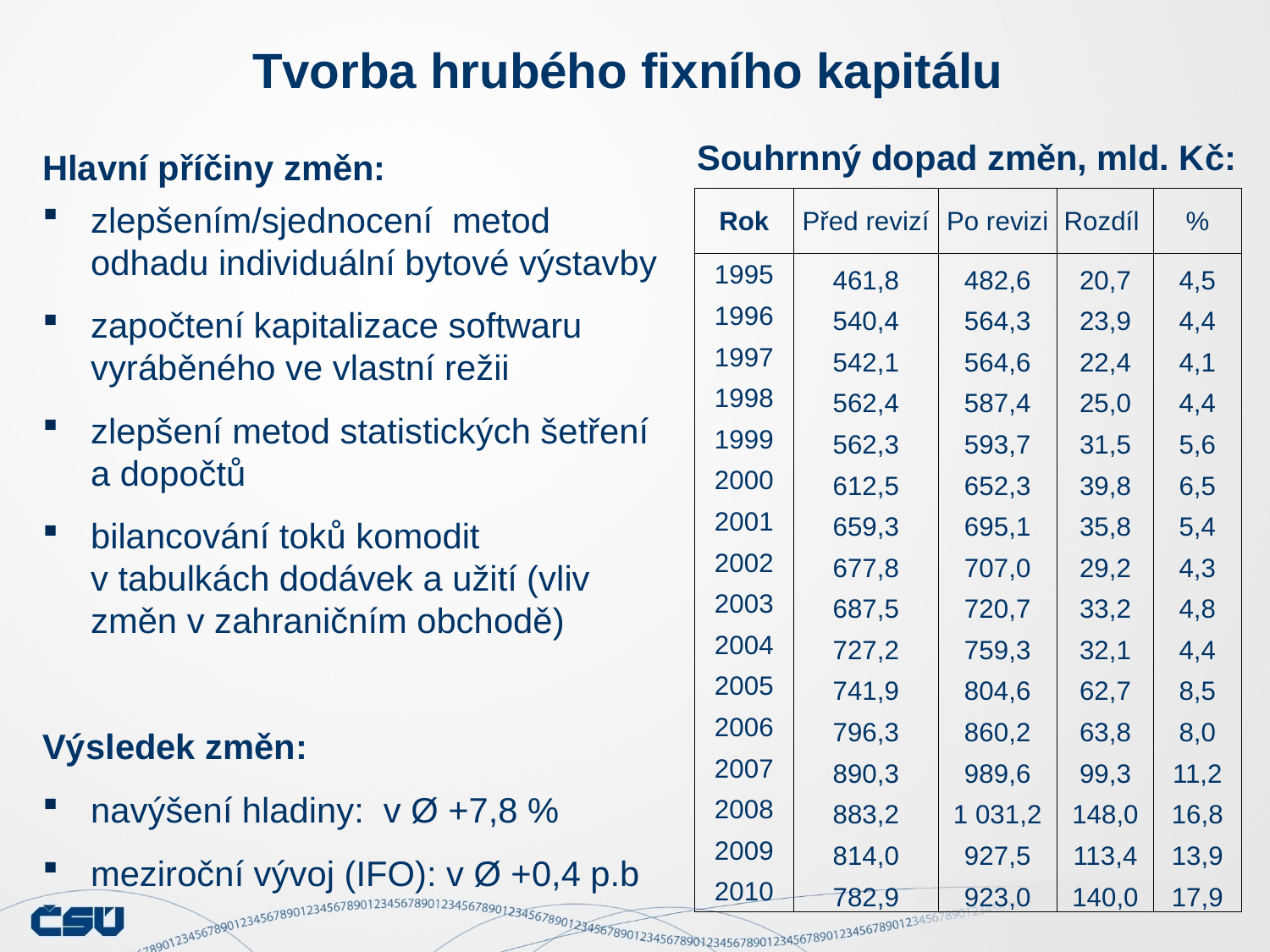

Tvorba hrubého fixního kapitálu
Souhrnný dopad změn, mld. Kč:

Hlavní příčiny změn:
zlepšením/sjednocení  metod odhadu individuální bytové výstavby
započtení kapitalizace softwaru vyráběného ve vlastní režii
zlepšení metod statistických šetření a dopočtů
bilancování toků komodit v tabulkách dodávek a užití (vliv změn v zahraničním obchodě)

Výsledek změn:
navýšení hladiny:  v Ø +7,8 %
meziroční vývoj (IFO): v Ø +0,4 p.b

| Rok | Před revizí | Po revizi | Rozdíl | % |
| --- | --- | --- | --- | --- |
| 1995 | 461,8 | 482,6 | 20,7 | 4,5 |
| 1996 | 540,4 | 564,3 | 23,9 | 4,4 |
| 1997 | 542,1 | 564,6 | 22,4 | 4,1 |
| 1998 | 562,4 | 587,4 | 25,0 | 4,4 |
| 1999 | 562,3 | 593,7 | 31,5 | 5,6 |
| 2000 | 612,5 | 652,3 | 39,8 | 6,5 |
| 2001 | 659,3 | 695,1 | 35,8 | 5,4 |
| 2002 | 677,8 | 707,0 | 29,2 | 4,3 |
| 2003 | 687,5 | 720,7 | 33,2 | 4,8 |
| 2004 | 727,2 | 759,3 | 32,1 | 4,4 |
| 2005 | 741,9 | 804,6 | 62,7 | 8,5 |
| 2006 | 796,3 | 860,2 | 63,8 | 8,0 |
| 2007 | 890,3 | 989,6 | 99,3 | 11,2 |
| 2008 | 883,2 | 1 031,2 | 148,0 | 16,8 |
| 2009 | 814,0 | 927,5 | 113,4 | 13,9 |
| 2010 | 782,9 | 923,0 | 140,0 | 17,9 |